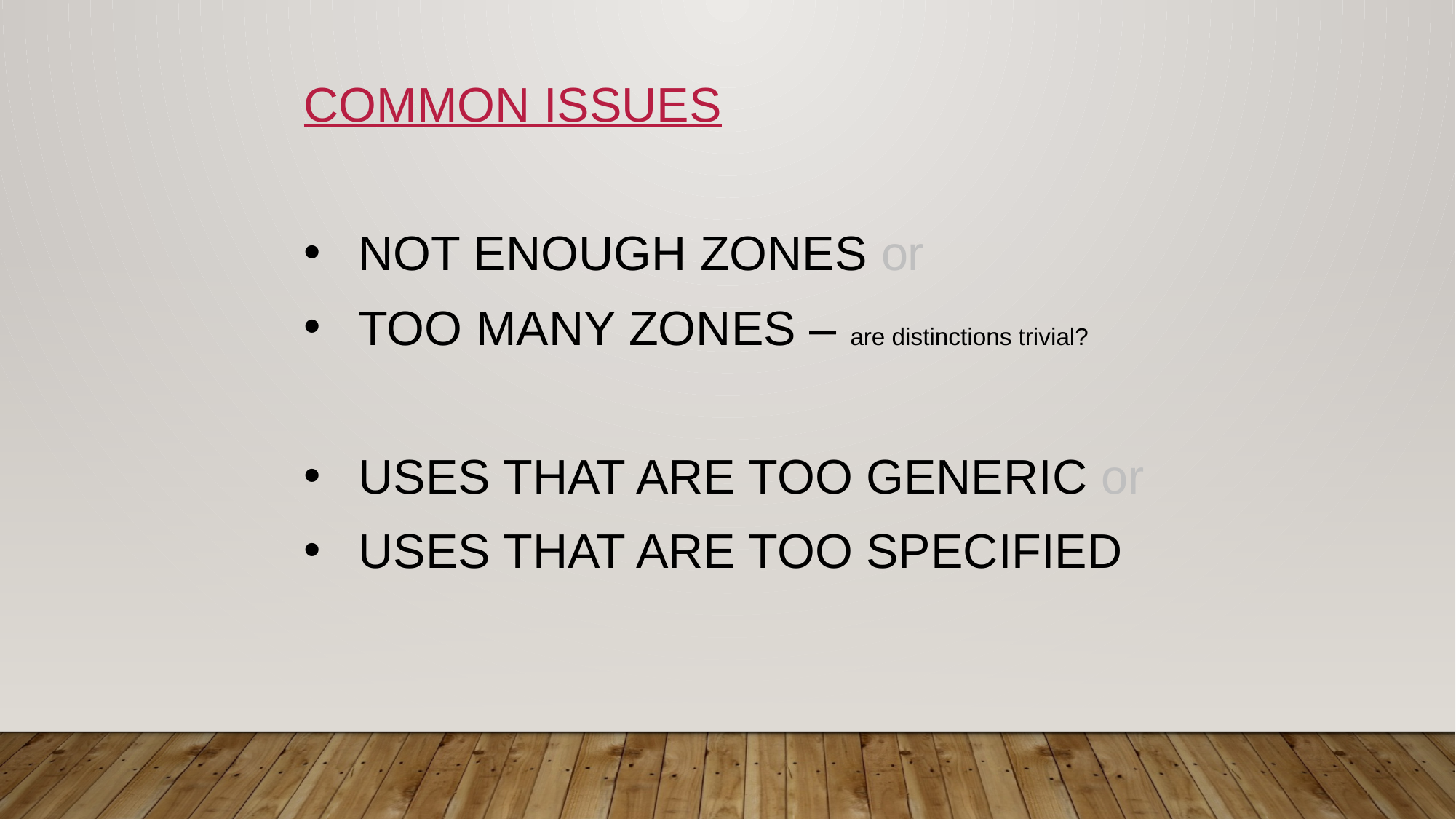

COMMON ISSUES

NOT ENOUGH ZONES or
TOO MANY ZONES – are distinctions trivial?

USES THAT ARE TOO GENERIC or
USES THAT ARE TOO SPECIFIED